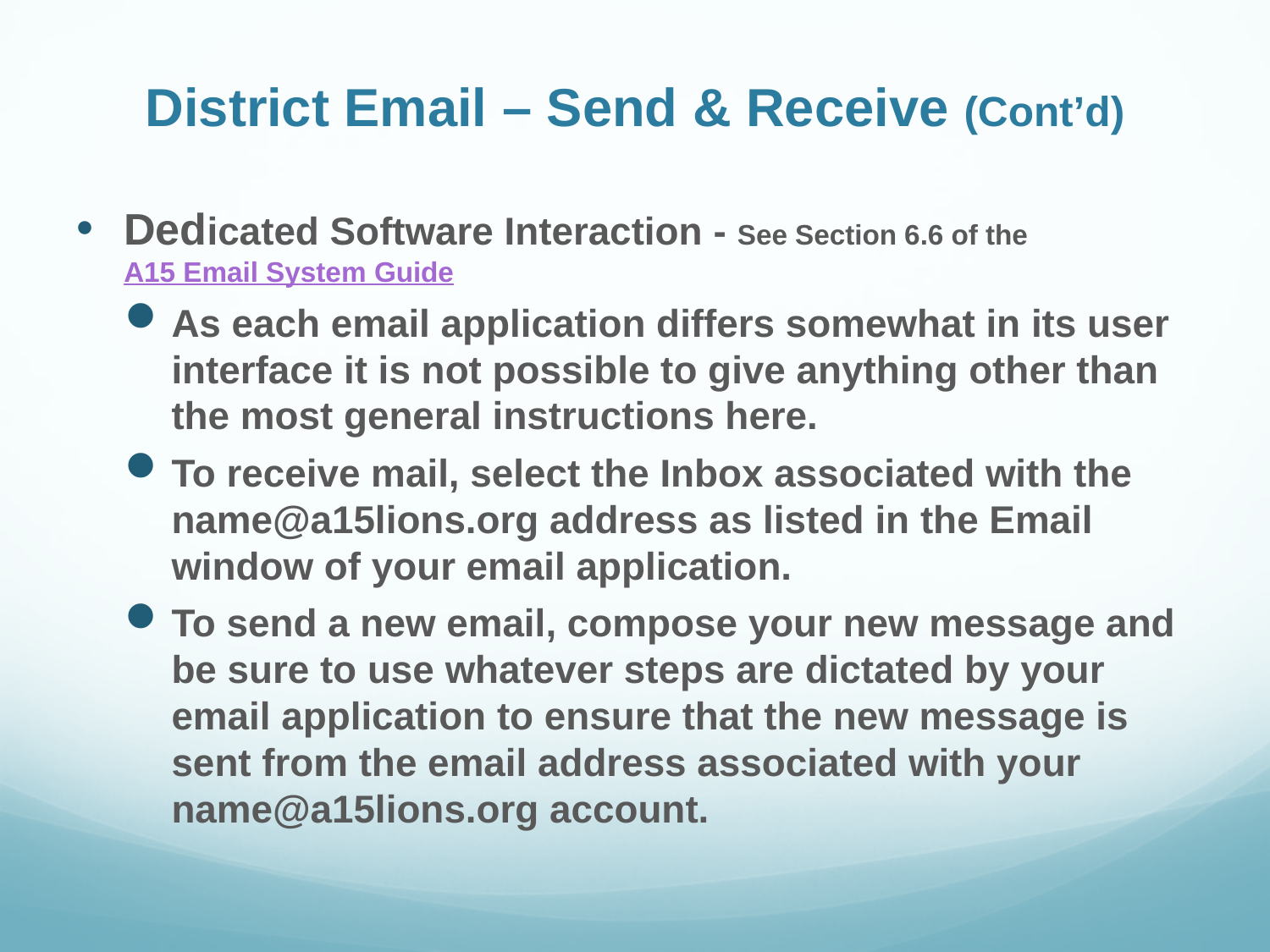

# District Email – Send & Receive (Cont’d)
Dedicated Software Interaction - See Section 6.6 of the A15 Email System Guide
As each email application differs somewhat in its user interface it is not possible to give anything other than the most general instructions here.
To receive mail, select the Inbox associated with the name@a15lions.org address as listed in the Email window of your email application.
To send a new email, compose your new message and be sure to use whatever steps are dictated by your email application to ensure that the new message is sent from the email address associated with your name@a15lions.org account.